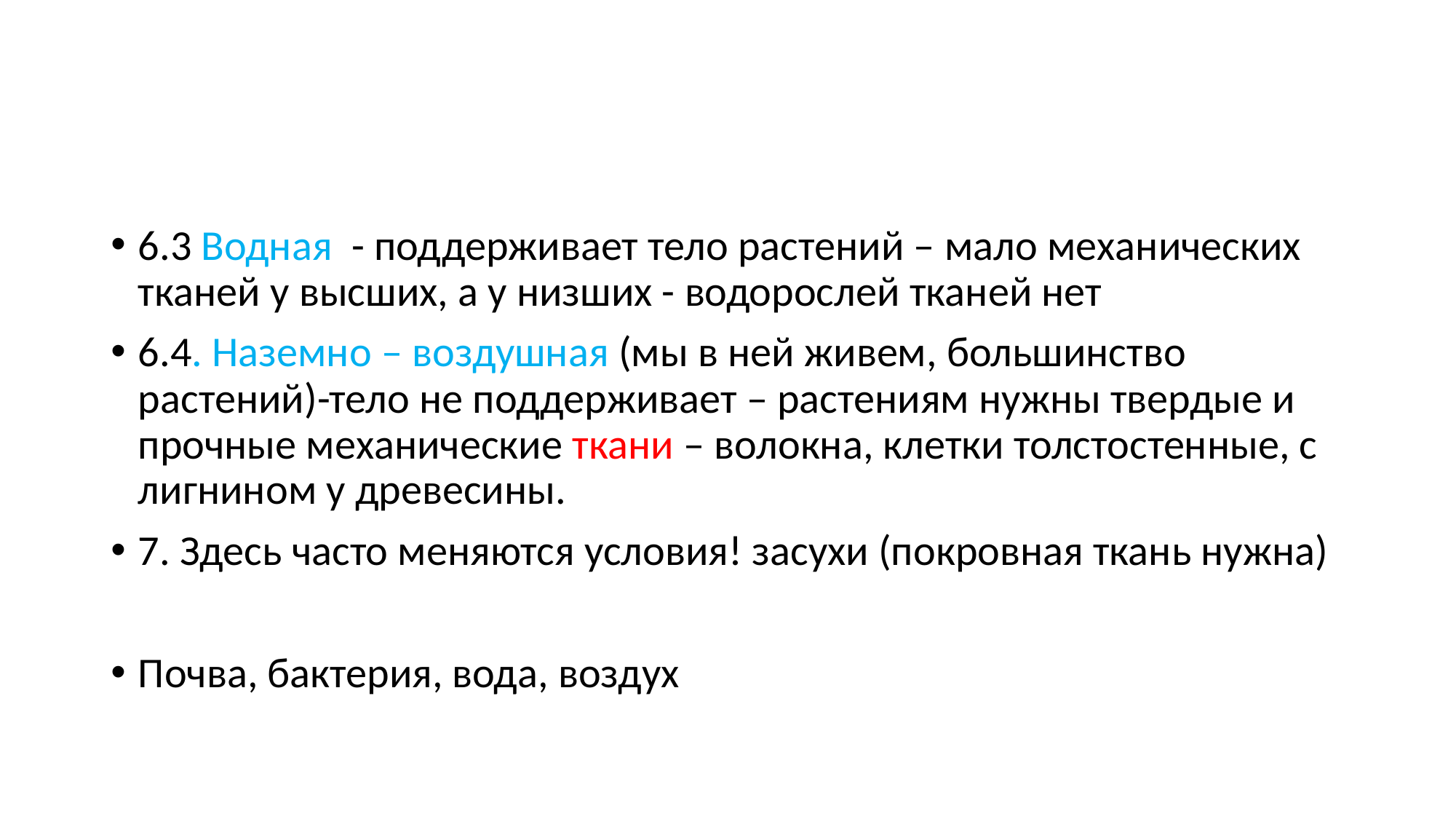

#
6.3 Водная  - поддерживает тело растений – мало механических тканей у высших, а у низших - водорослей тканей нет
6.4. Наземно – воздушная (мы в ней живем, большинство растений)-тело не поддерживает – растениям нужны твердые и прочные механические ткани – волокна, клетки толстостенные, с лигнином у древесины.
7. Здесь часто меняются условия! засухи (покровная ткань нужна)

Почва, бактерия, вода, воздух